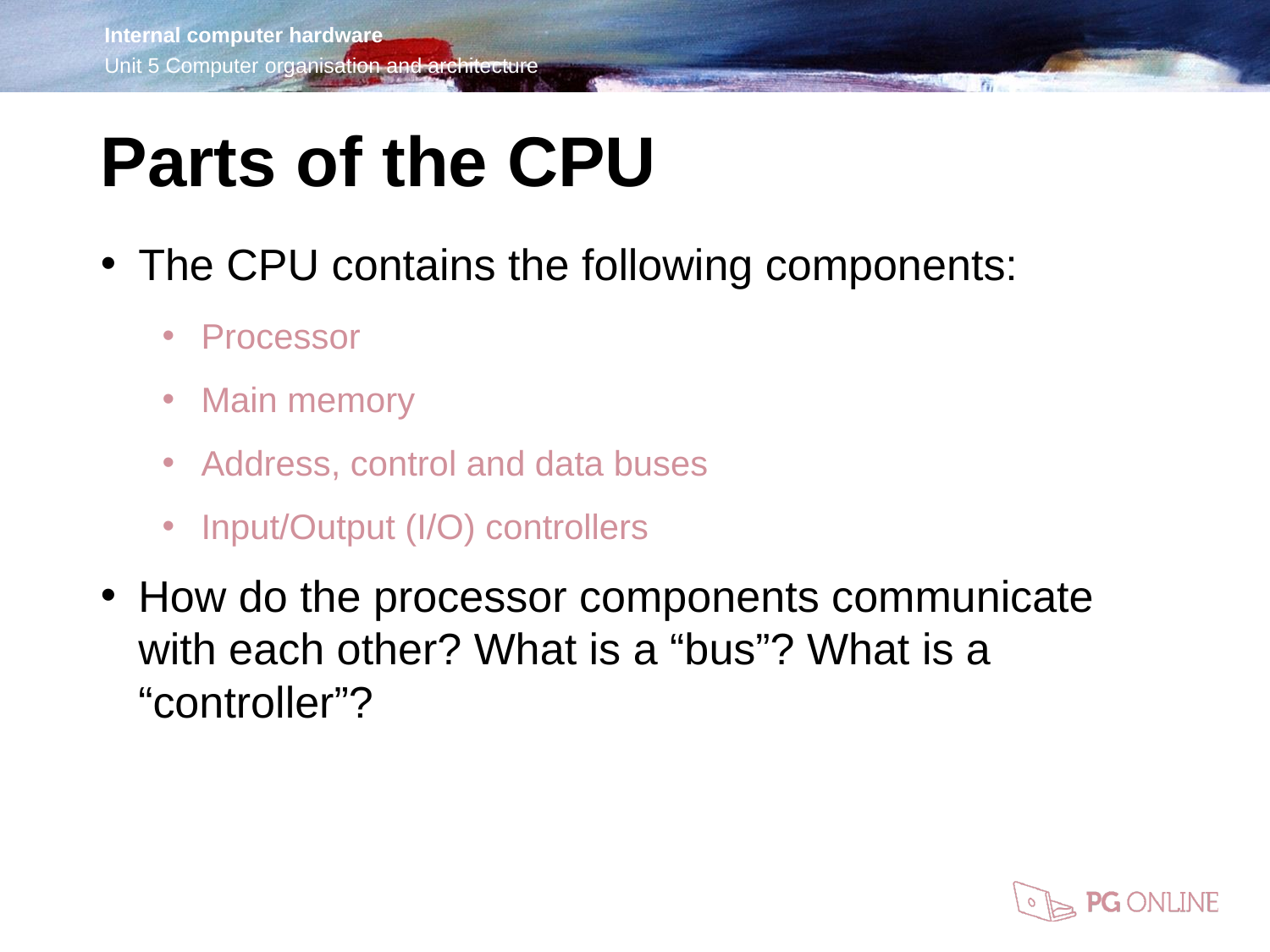

Parts of the CPU
The CPU contains the following components:
Processor
Main memory
Address, control and data buses
Input/Output (I/O) controllers
How do the processor components communicate with each other? What is a “bus”? What is a “controller”?